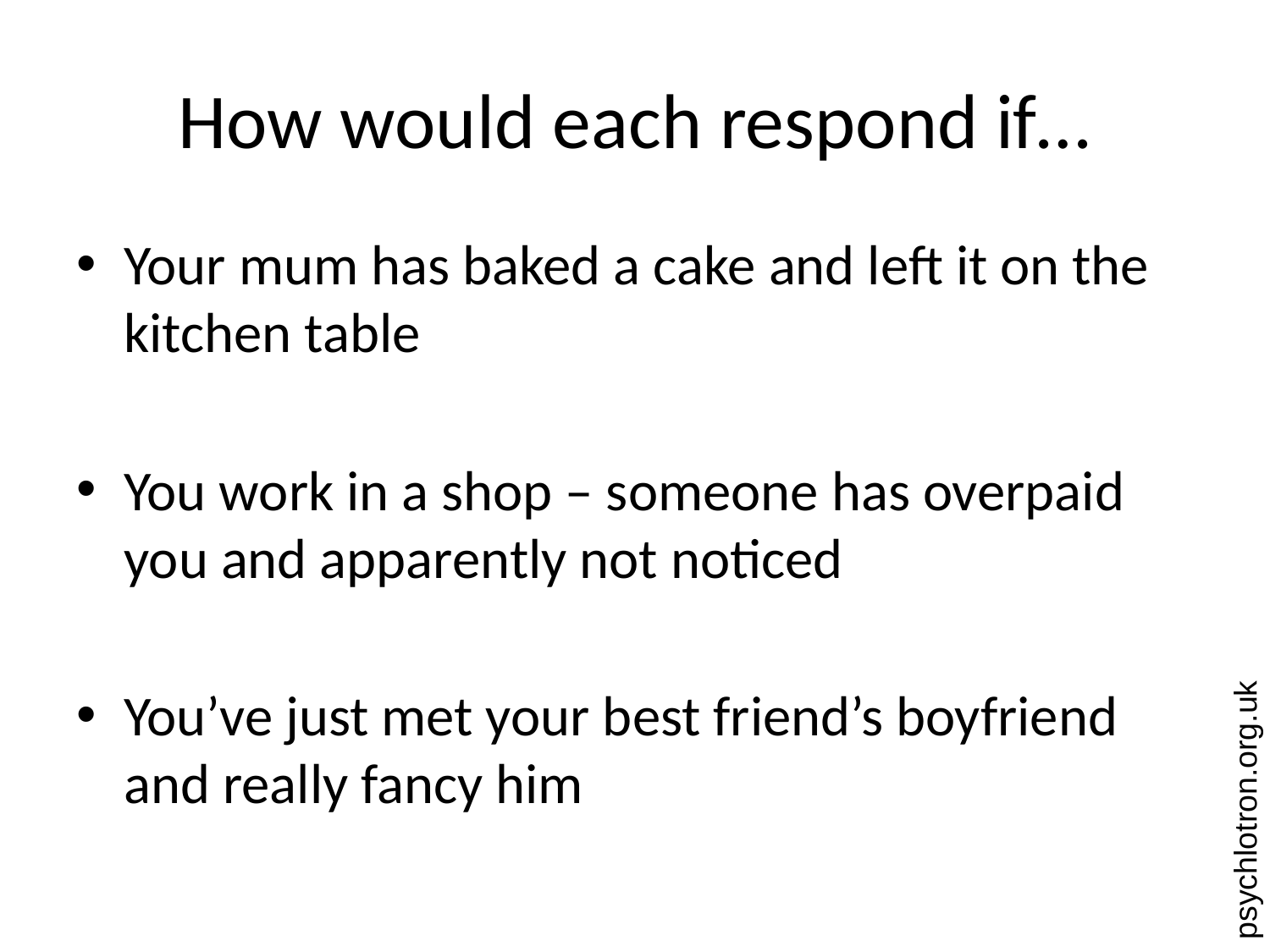

# How would each respond if…
Your mum has baked a cake and left it on the kitchen table

You work in a shop – someone has overpaid you and apparently not noticed

You’ve just met your best friend’s boyfriend and really fancy him